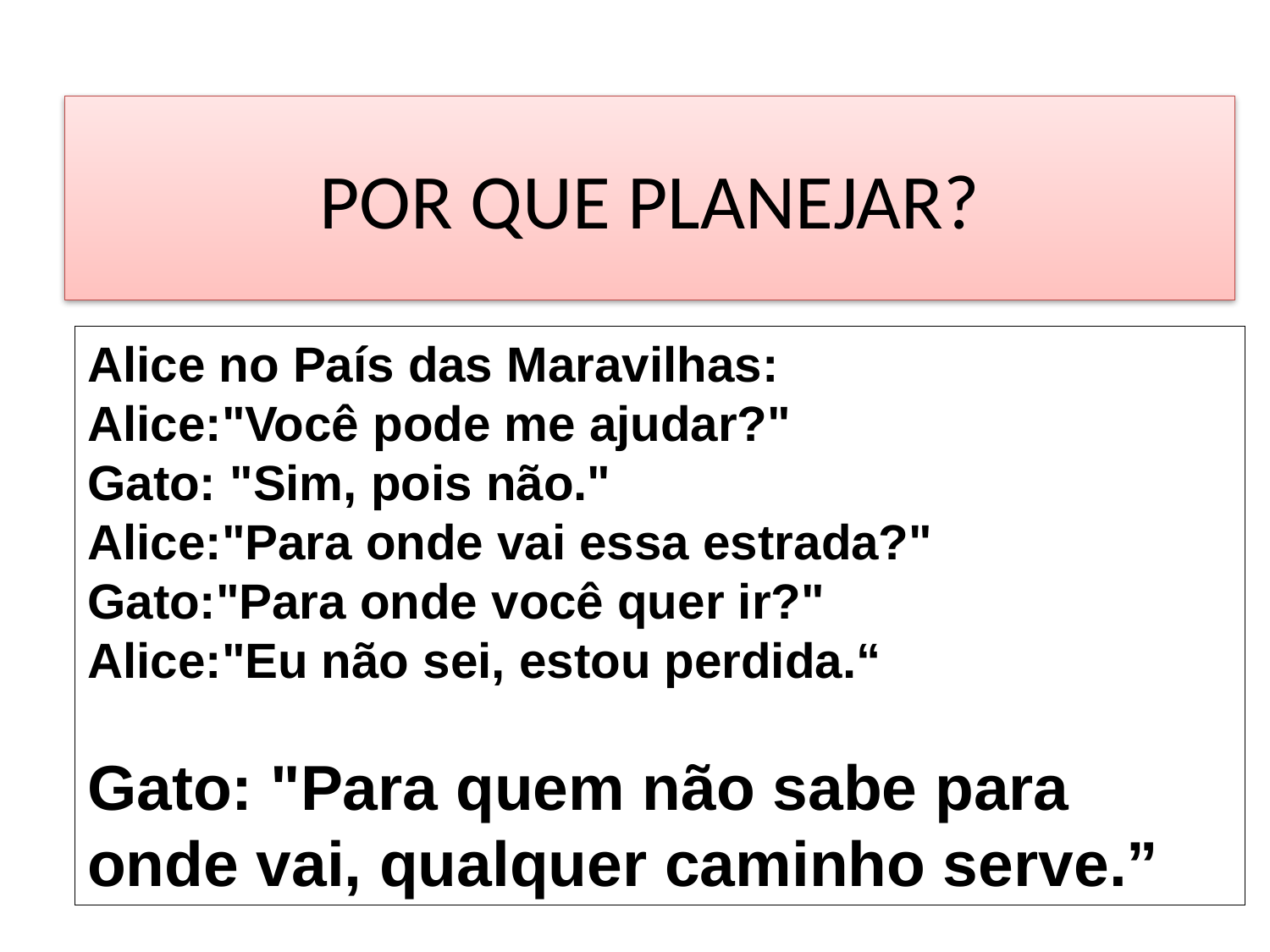

# POR QUE PLANEJAR?
Alice no País das Maravilhas:
Alice:"Você pode me ajudar?"    
Gato: "Sim, pois não." 
Alice:"Para onde vai essa estrada?"
Gato:"Para onde você quer ir?"
Alice:"Eu não sei, estou perdida.“
Gato: "Para quem não sabe para onde vai, qualquer caminho serve.”